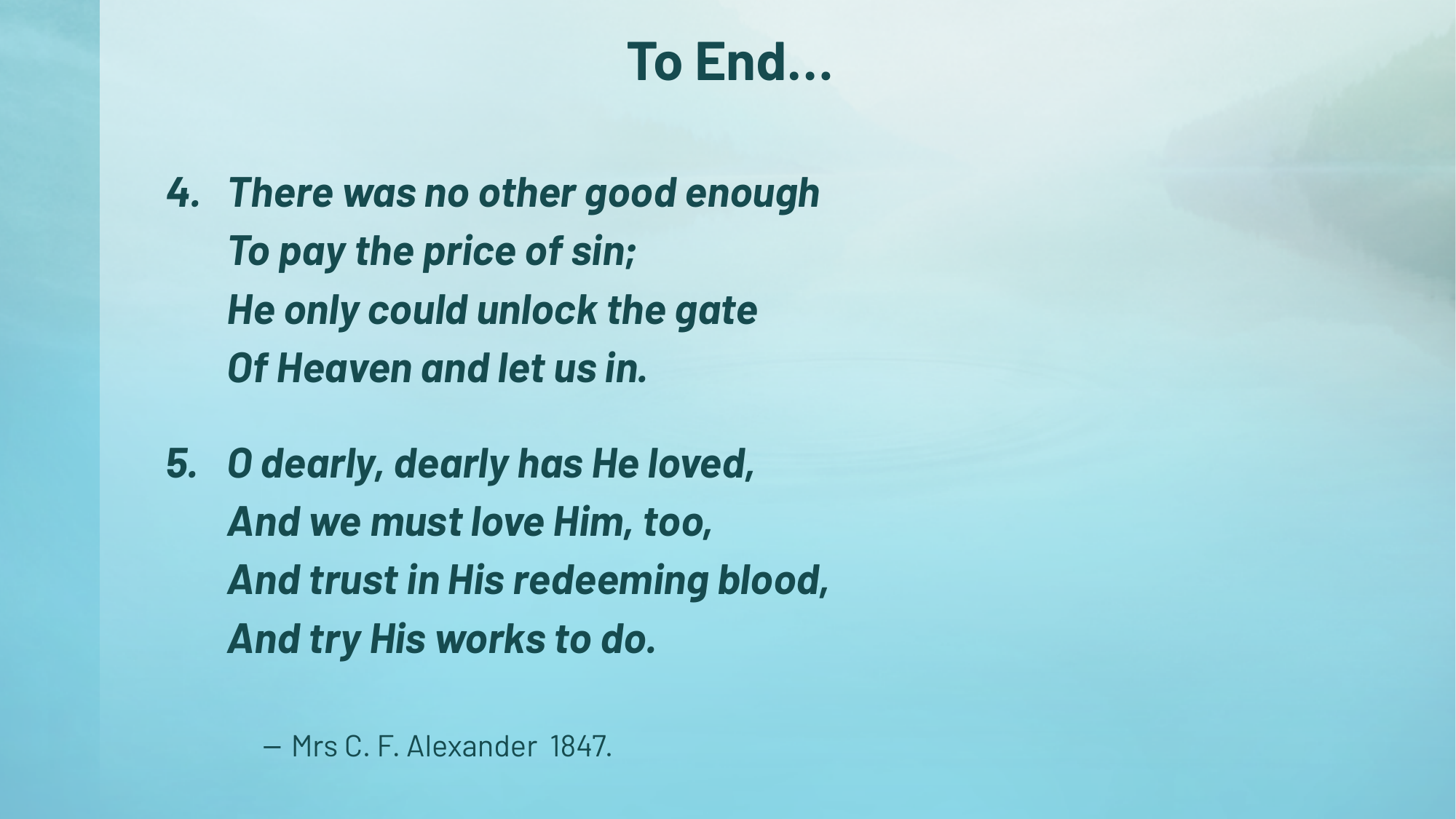

# To End…
There was no oth­er good enough
To pay the price of sin;
He on­ly could un­lock the gate
Of Hea­ven and let us in.
O dear­ly, dear­ly has He loved,
And we must love Him, too,
And trust in His re­deem­ing blood,
And try His works to do.

Mrs C. F. Alexander  1847.